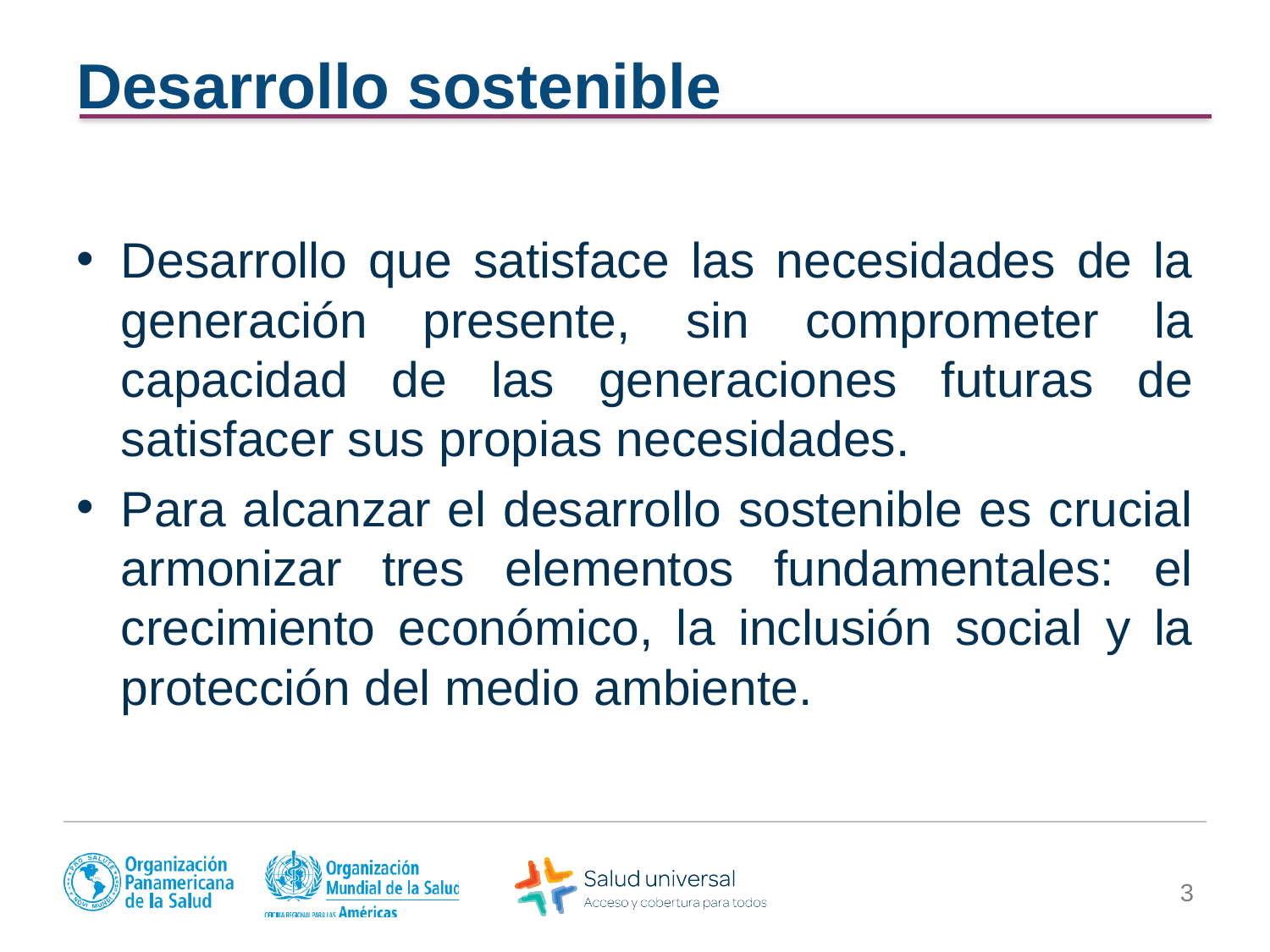

# Desarrollo sostenible

Desarrollo que satisface las necesidades de la generación presente, sin comprometer la capacidad de las generaciones futuras de satisfacer sus propias necesidades.
Para alcanzar el desarrollo sostenible es crucial armonizar tres elementos fundamentales: el crecimiento económico, la inclusión social y la protección del medio ambiente.
3